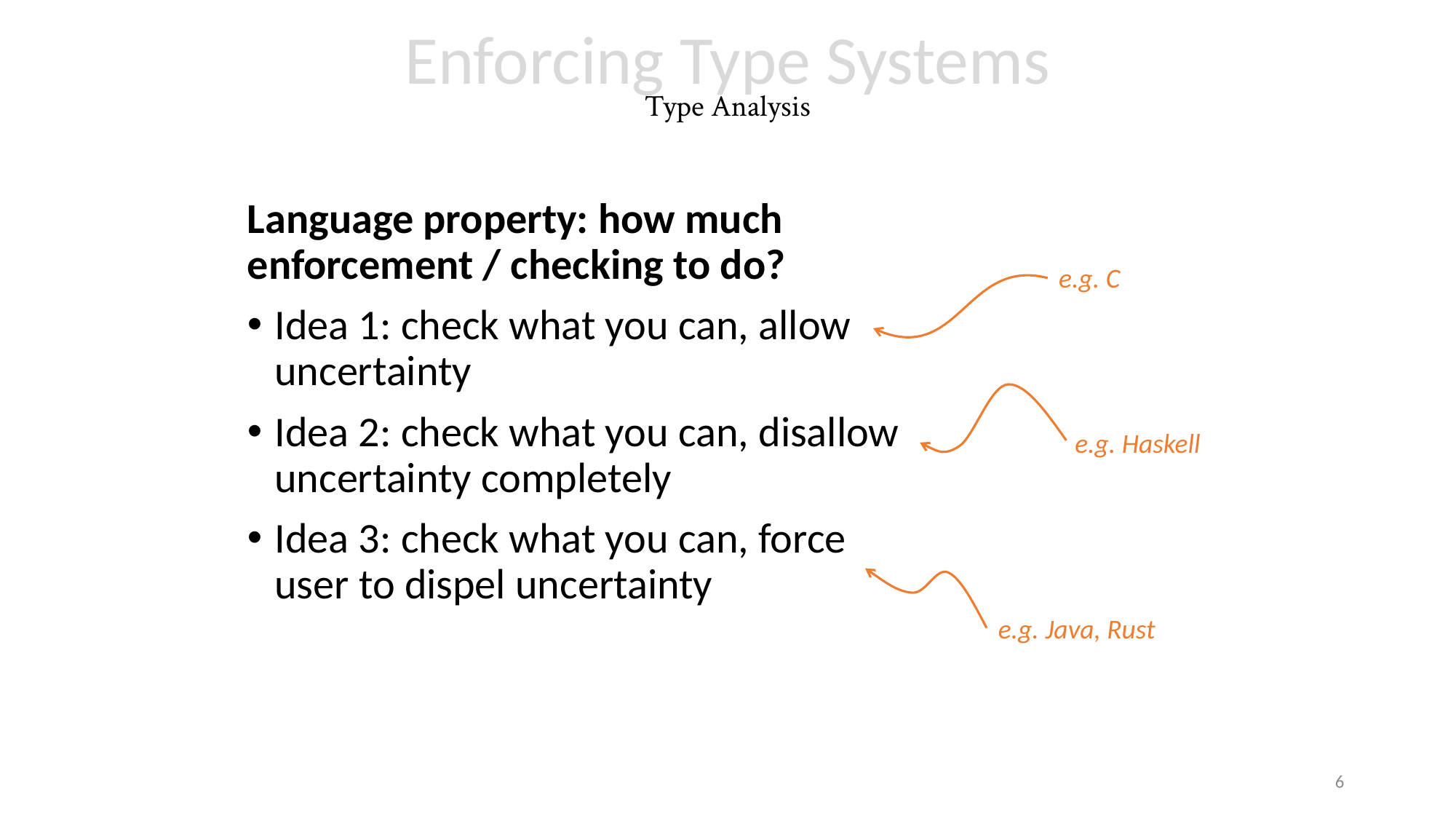

# Enforcing Type Systems Type Analysis
Language property: how much enforcement / checking to do?
Idea 1: check what you can, allow uncertainty
Idea 2: check what you can, disallow uncertainty completely
Idea 3: check what you can, force user to dispel uncertainty
e.g. C

e.g. Haskell

e.g. Java, Rust
6